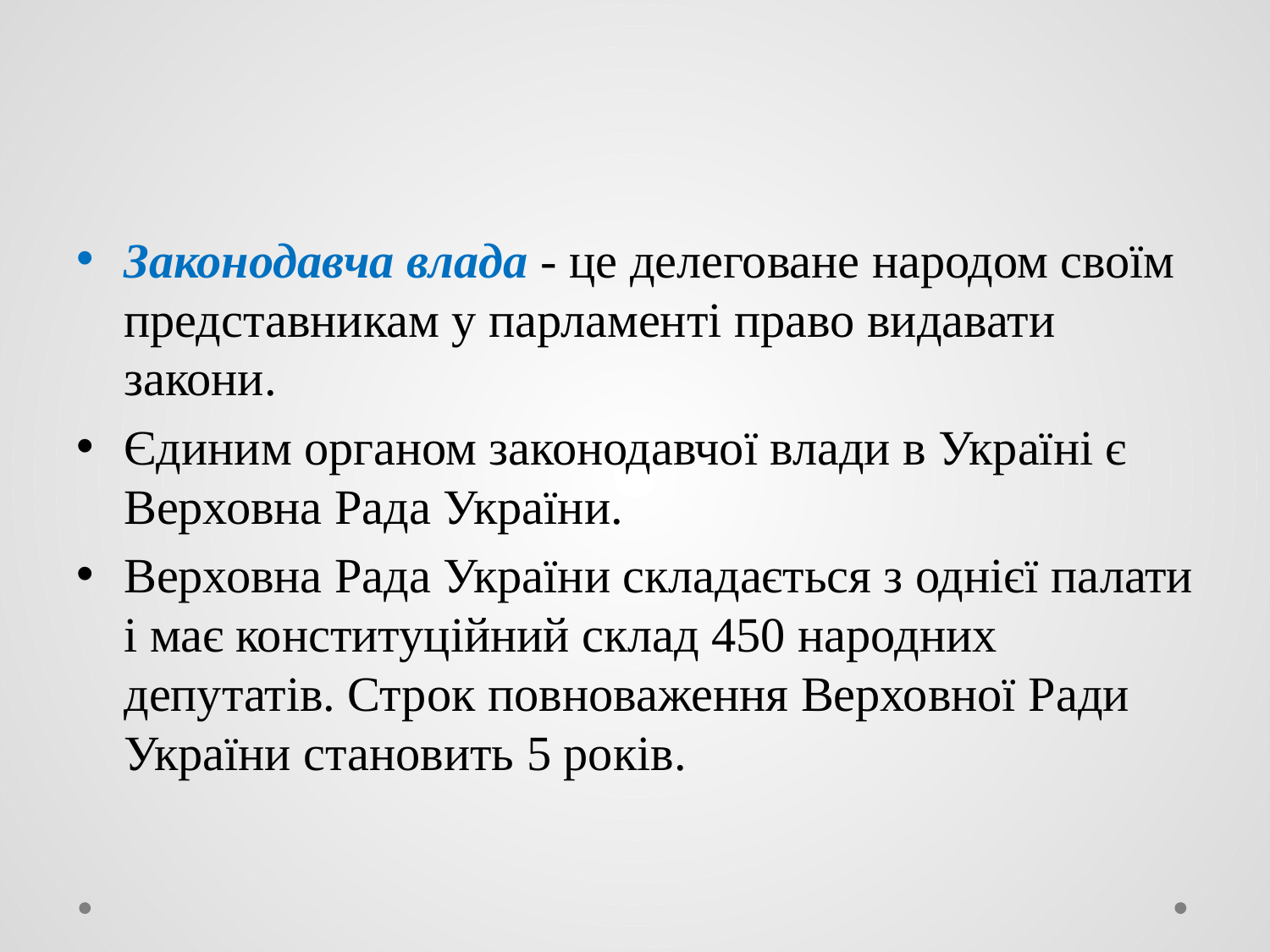

#
Законодавча влада - це делеговане народом своїм представникам у парламенті право видавати закони.
Єдиним органом законодавчої влади в Україні є Верховна Рада України.
Верховна Рада України складається з однієї палати і має конституційний склад 450 народних депутатів. Строк повноваження Верховної Ради України становить 5 років.